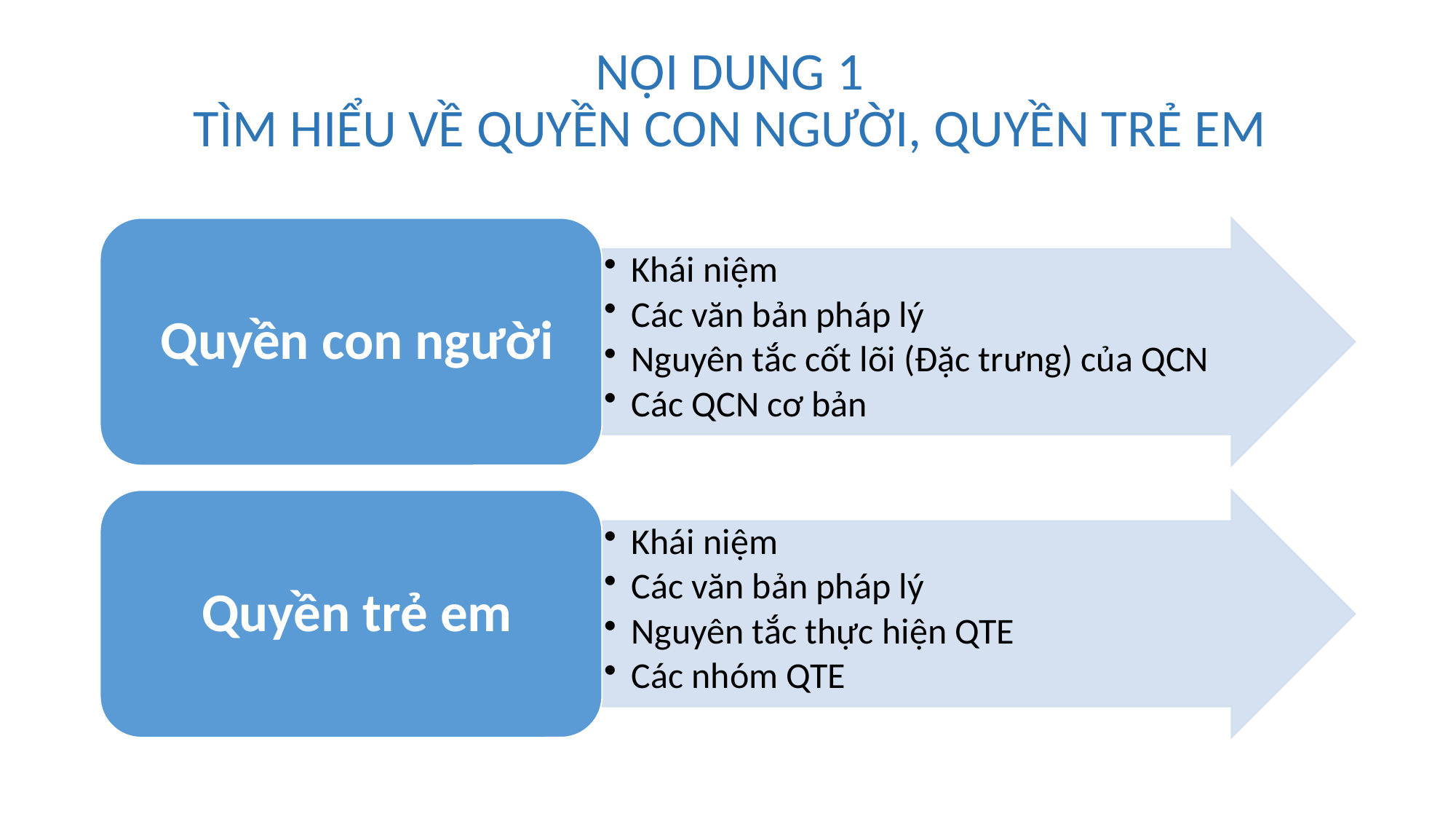

# NỘI DUNG 1 TÌM HIỂU VỀ QUYỀN CON NGƯỜI, QUYỀN TRẺ EM
Khái niệm
Các văn bản pháp lý
Nguyên tắc cốt lõi (Đặc trưng) của QCN
Các QCN cơ bản
Quyền con người
Khái niệm
Các văn bản pháp lý
Nguyên tắc thực hiện QTE
Các nhóm QTE
Quyền trẻ em